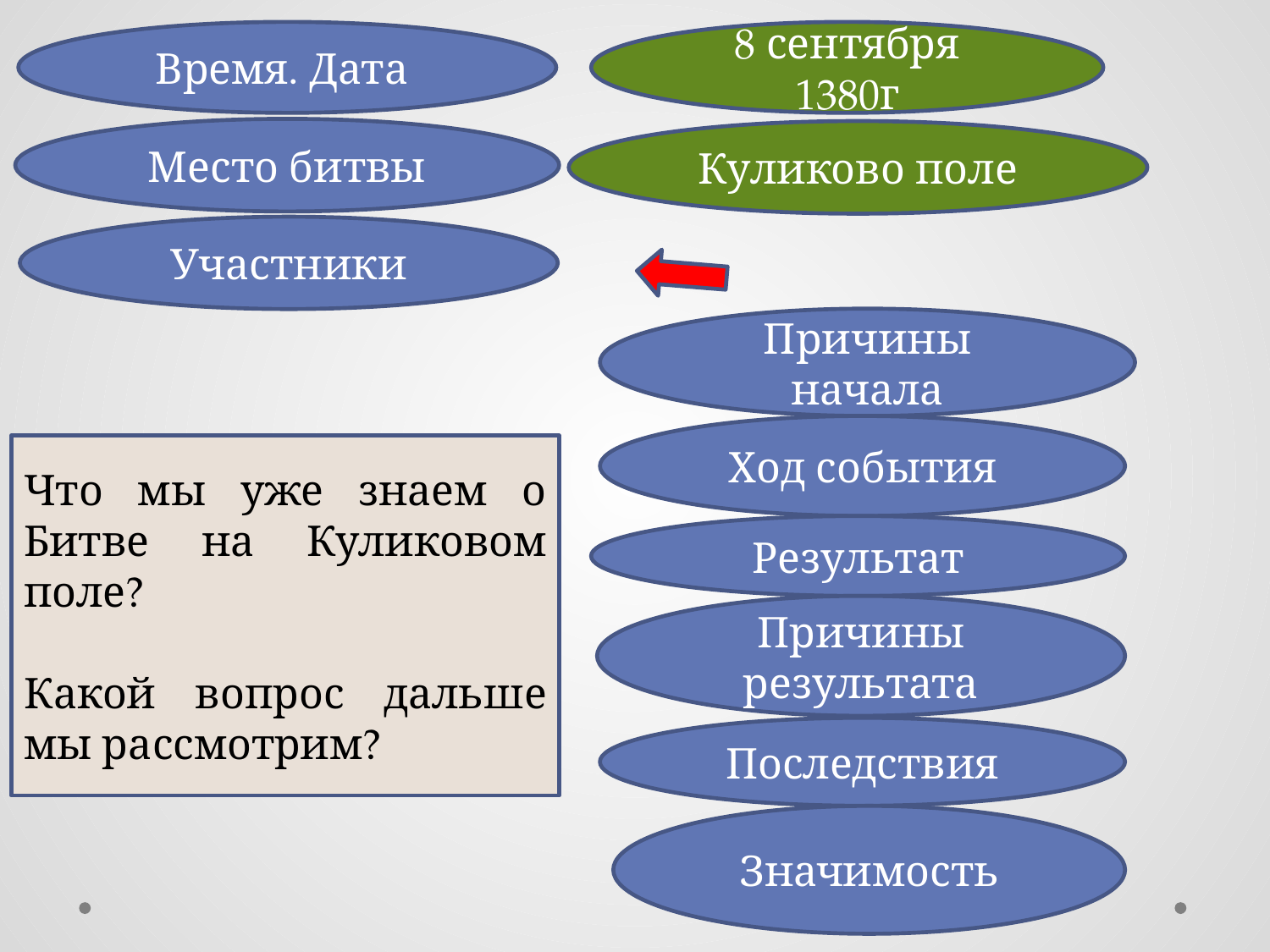

Время. Дата
8 сентября 1380г
Причины начала
Место битвы
Куликово поле
Ход события
Участники

Результат
Что мы уже знаем о Битве на Куликовом поле?

Какой вопрос дальше мы рассмотрим?
Причины результата
Последствия
Значимость